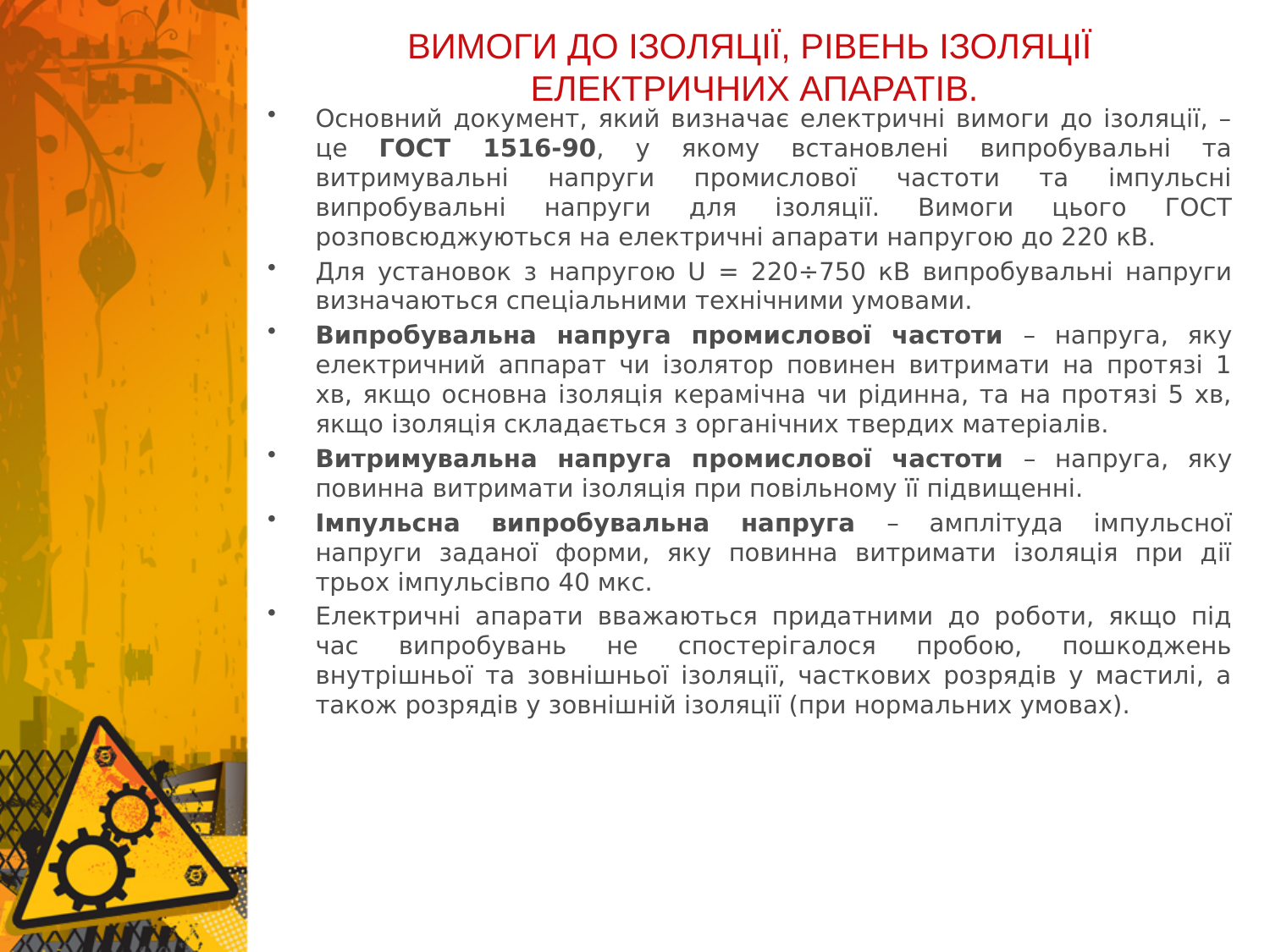

# ВИМОГИ ДО ІЗОЛЯЦІЇ, РІВЕНЬ ІЗОЛЯЦІЇ ЕЛЕКТРИЧНИХ АПАРАТІВ.
Основний документ, який визначає електричні вимоги до ізоляції, – це ГОСТ 1516-90, у якому встановлені випробувальні та витримувальні напруги промислової частоти та імпульсні випробувальні напруги для ізоляції. Вимоги цього ГОСТ розповсюджуються на електричні апарати напругою до 220 кВ.
Для установок з напругою U = 220÷750 кВ випробувальні напруги визначаються спеціальними технічними умовами.
Випробувальна напруга промислової частоти – напруга, яку електричний аппарат чи ізолятор повинен витримати на протязі 1 хв, якщо основна ізоляція керамічна чи рідинна, та на протязі 5 хв, якщо ізоляція складається з органічних твердих матеріалів.
Витримувальна напруга промислової частоти – напруга, яку повинна витримати ізоляція при повільному її підвищенні.
Імпульсна випробувальна напруга – амплітуда імпульсної напруги заданої форми, яку повинна витримати ізоляція при дії трьох імпульсівпо 40 мкс.
Електричні апарати вважаються придатними до роботи, якщо під час випробувань не спостерігалося пробою, пошкоджень внутрішньої та зовнішньої ізоляції, часткових розрядів у мастилі, а також розрядів у зовнішній ізоляції (при нормальних умовах).